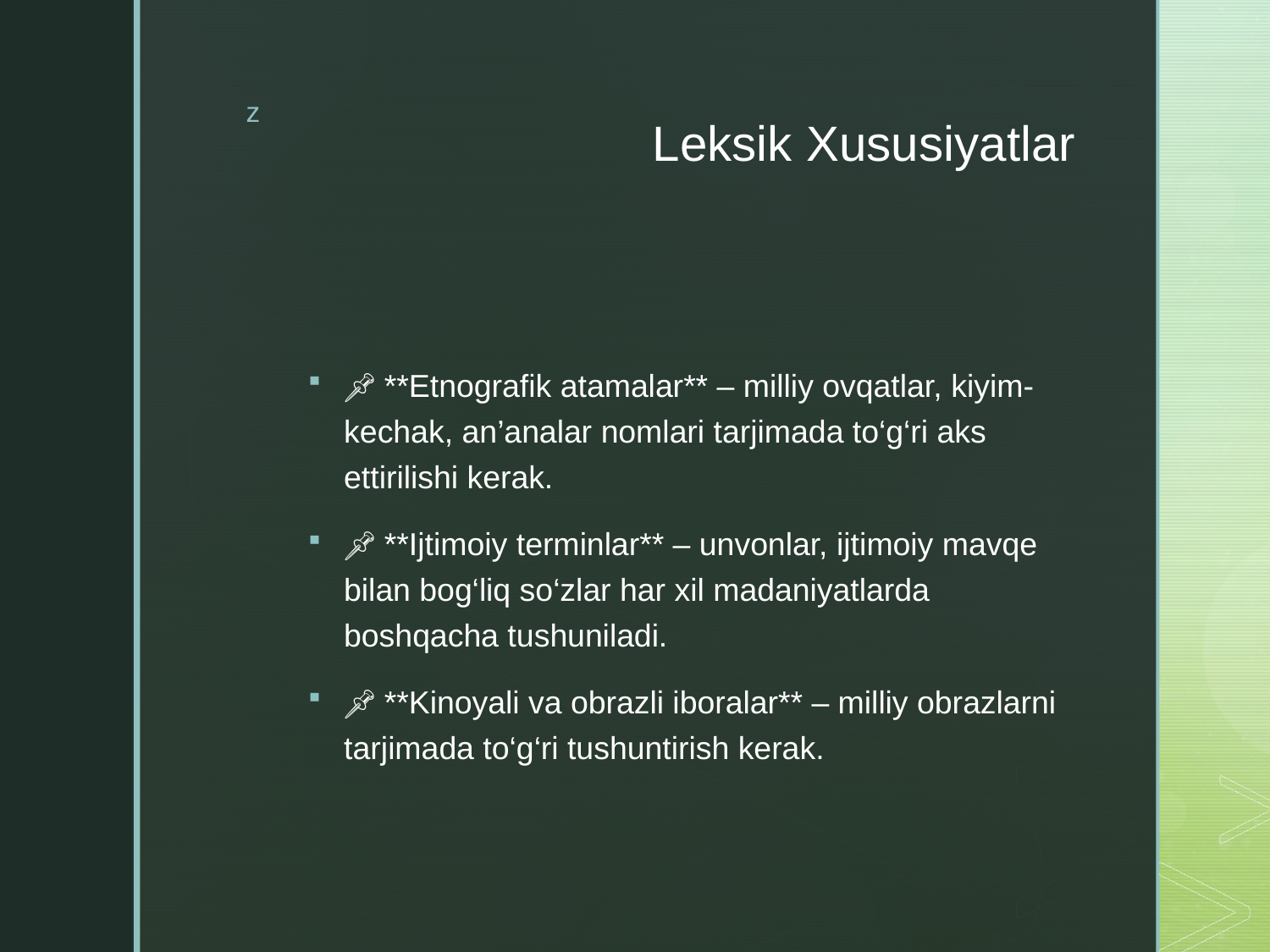

# Leksik Xususiyatlar
📌 **Etnografik atamalar** – milliy ovqatlar, kiyim-kechak, an’analar nomlari tarjimada to‘g‘ri aks ettirilishi kerak.
📌 **Ijtimoiy terminlar** – unvonlar, ijtimoiy mavqe bilan bog‘liq so‘zlar har xil madaniyatlarda boshqacha tushuniladi.
📌 **Kinoyali va obrazli iboralar** – milliy obrazlarni tarjimada to‘g‘ri tushuntirish kerak.